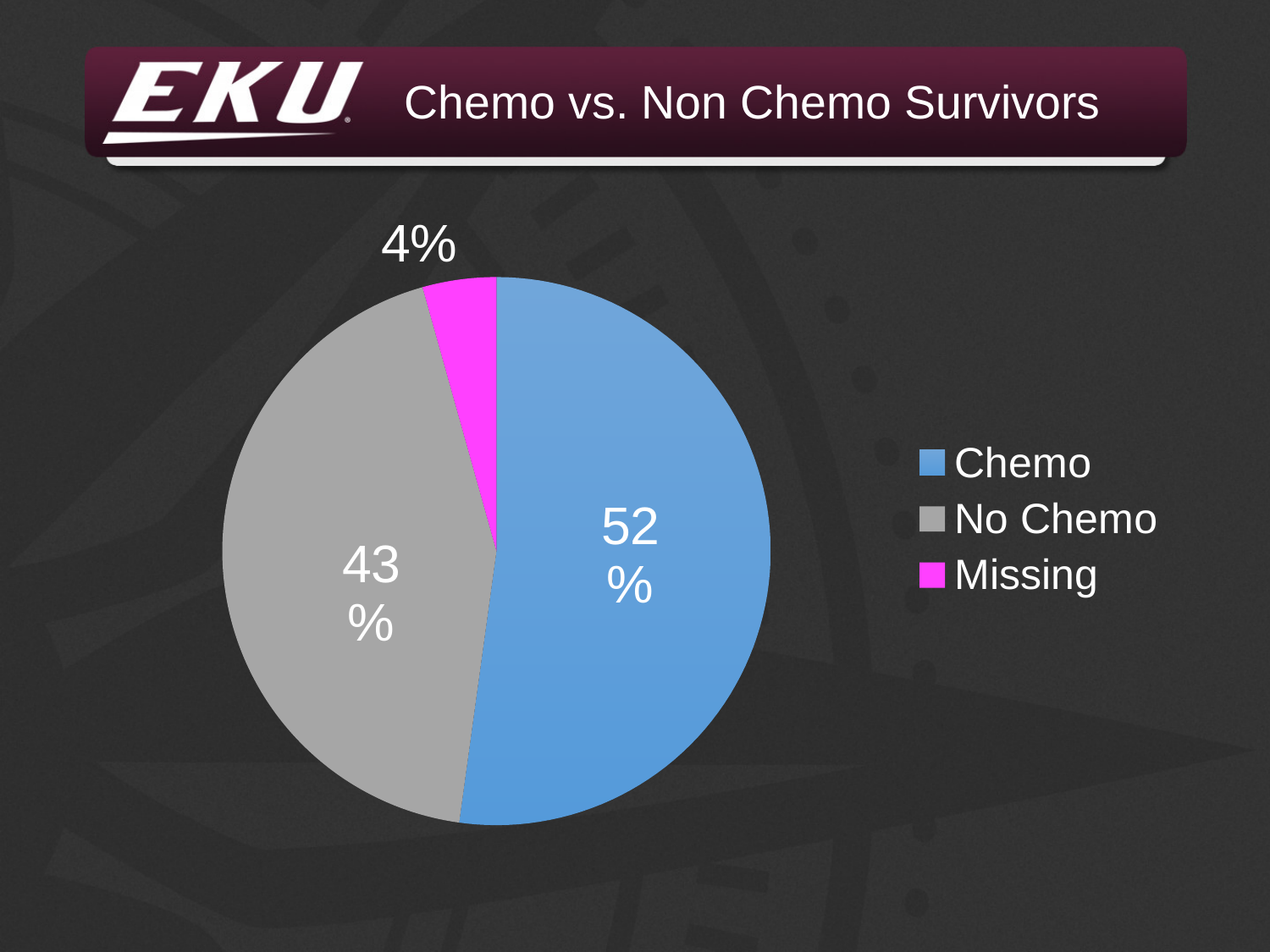

# Chemo vs. Non Chemo Survivors

### Chart

| Category | Chemo vs. No Chemo |
|---|---|
| Chemo | 12.0 |
| No Chemo | 10.0 |
| Missing | 1.0 |